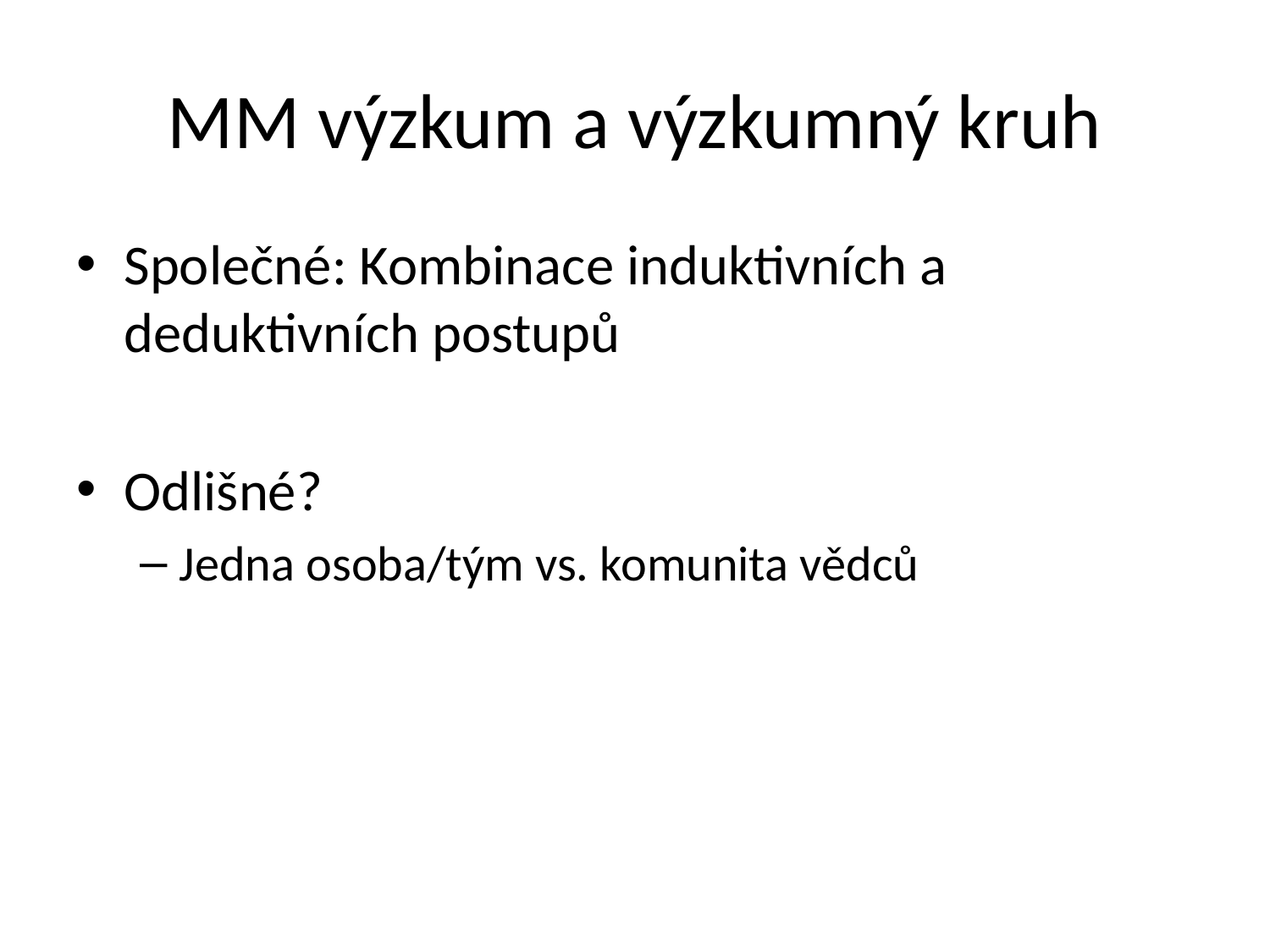

# MM výzkum a výzkumný kruh
Společné: Kombinace induktivních a deduktivních postupů

Odlišné?
Jedna osoba/tým vs. komunita vědců